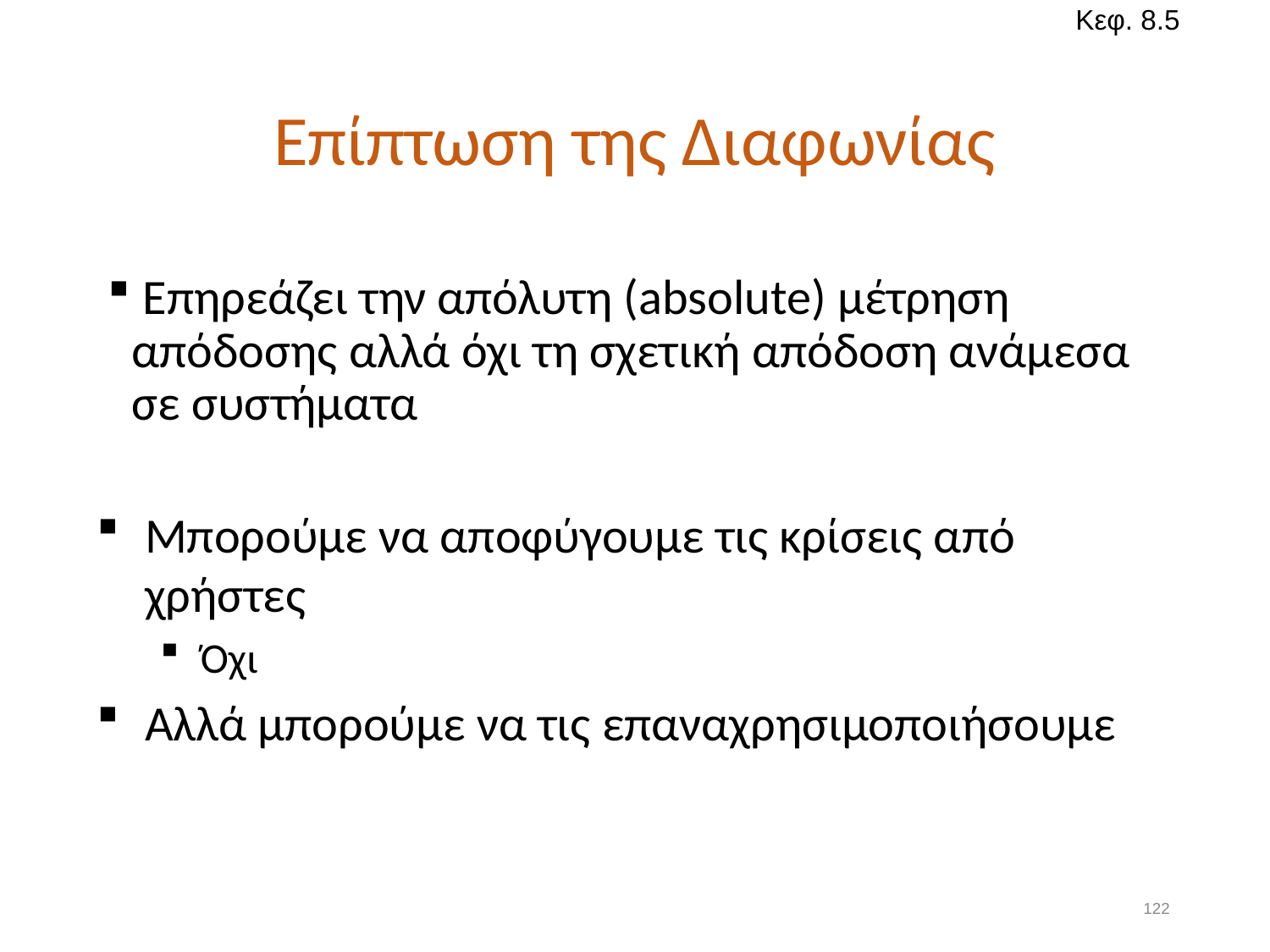

Κεφ. 8.5
# Επίπτωση της Διαφωνίας
 Επηρεάζει την απόλυτη (absolute) μέτρηση απόδοσης αλλά όχι τη σχετική απόδοση ανάμεσα σε συστήματα

Μπορούμε να αποφύγουμε τις κρίσεις από χρήστες
Όχι
Αλλά μπορούμε να τις επαναχρησιμοποιήσουμε

122